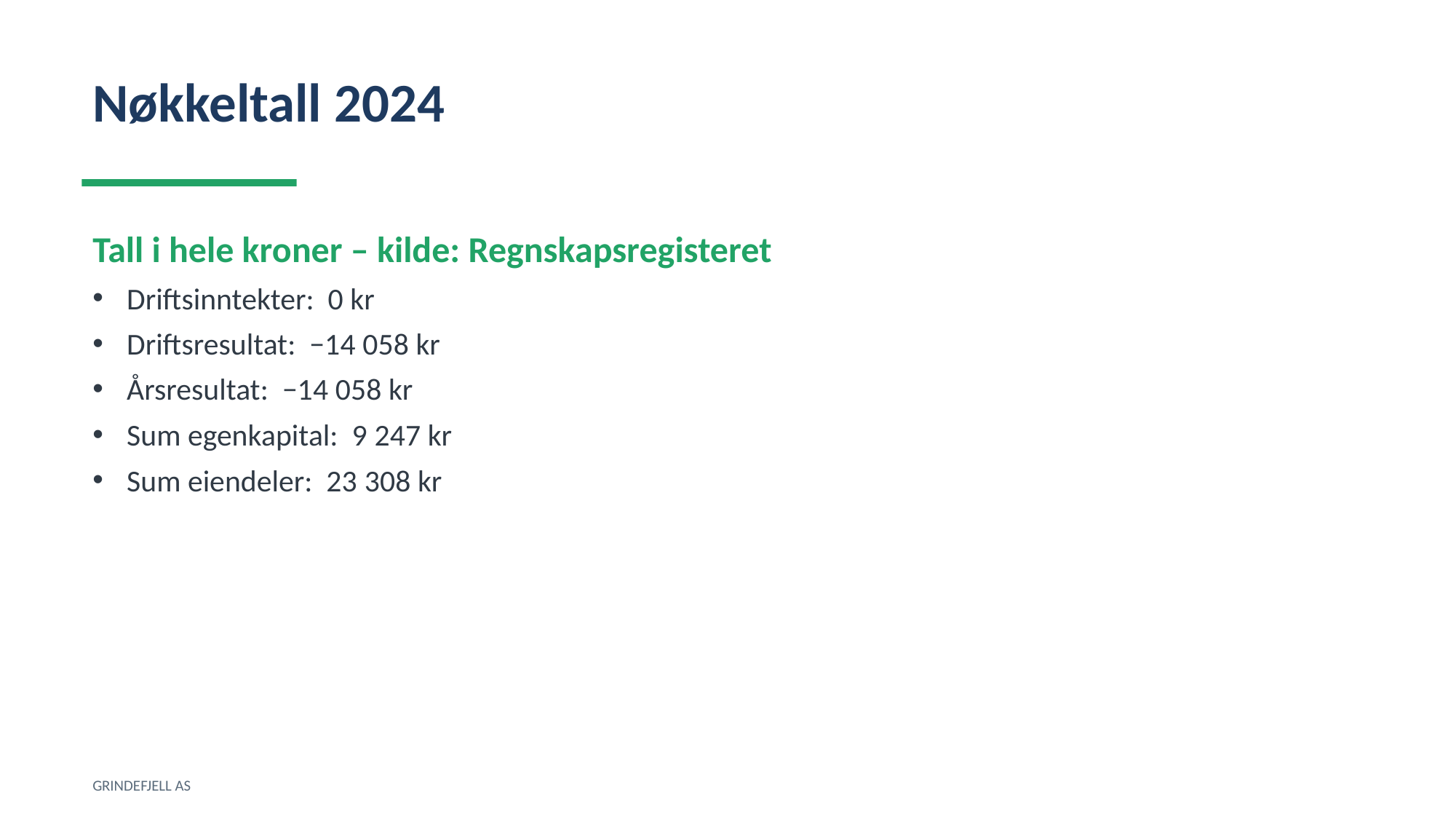

Nøkkeltall 2024

Tall i hele kroner – kilde: Regnskapsregisteret
Driftsinntekter:  0 kr
Driftsresultat:  −14 058 kr
Årsresultat:  −14 058 kr
Sum egenkapital:  9 247 kr
Sum eiendeler:  23 308 kr
GRINDEFJELL AS